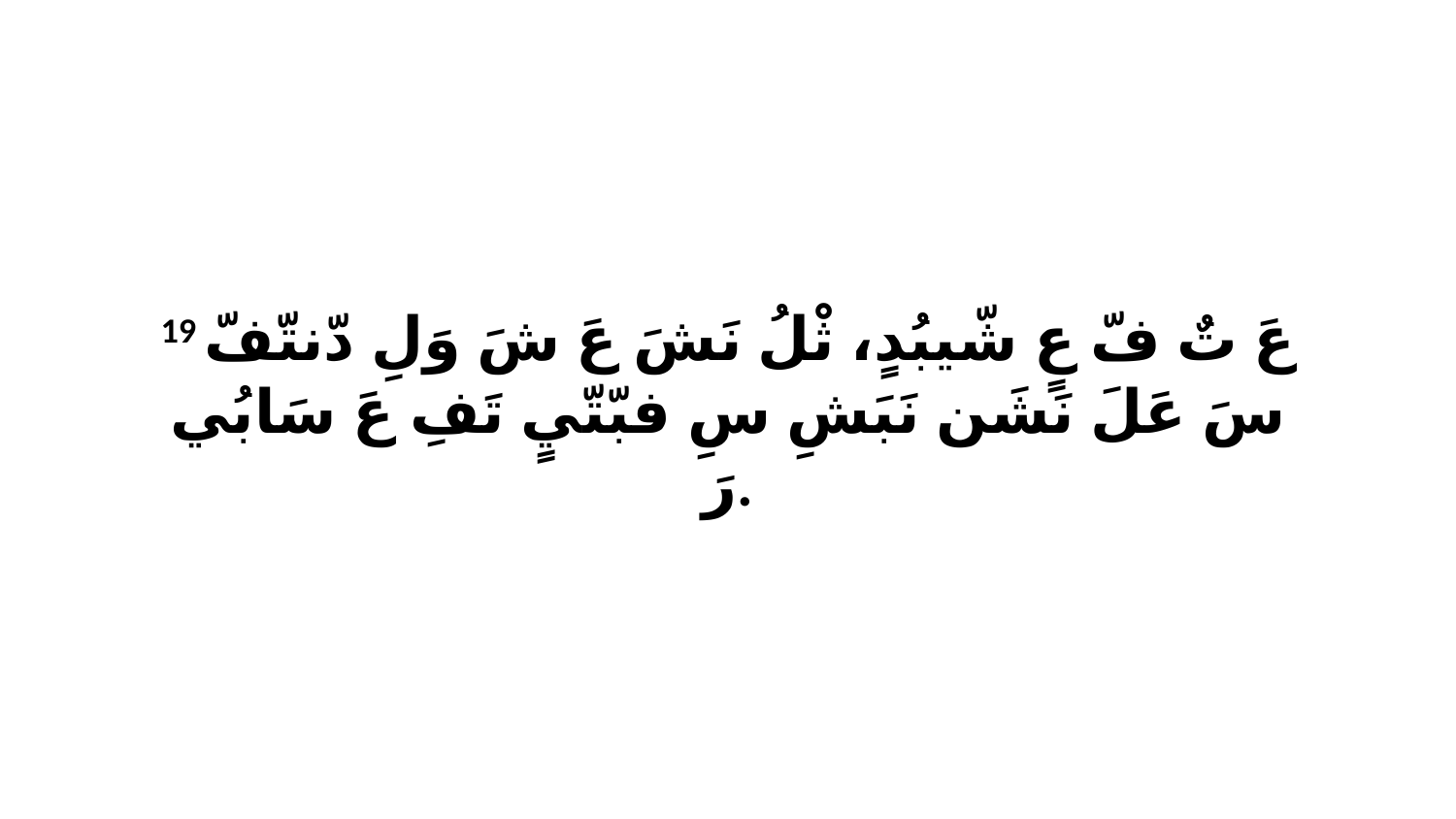

19 عَ تٌ فّ عٍ شّيبُدٍ، ثْلُ نَشَ عَ شَ وَلِ دّنتّفّ سَ عَلَ نَشَن نَبَشِ سِ فبّتّيٍ تَفِ عَ سَابُي رَ.